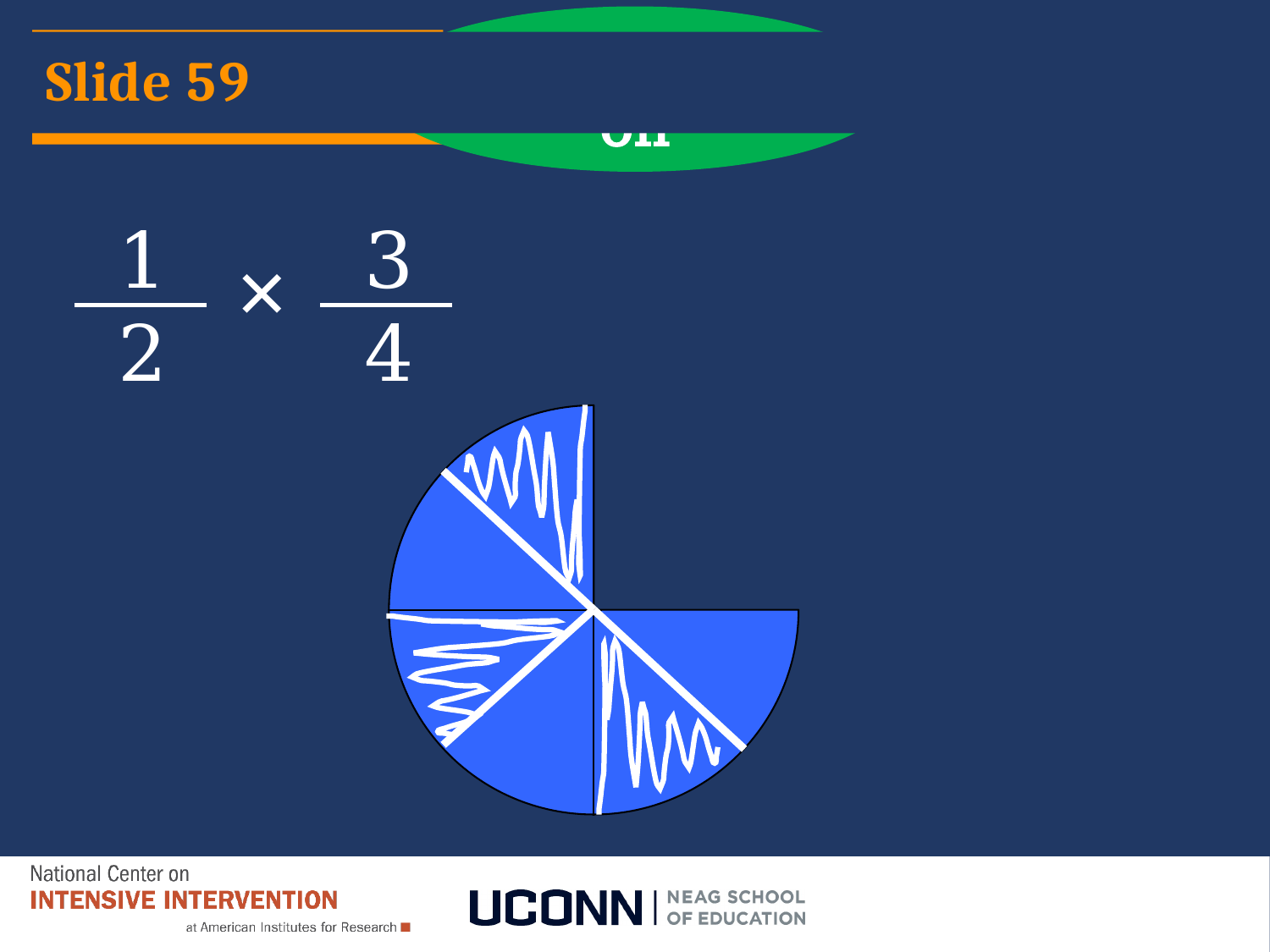

Multiplication
Fractions
# Slide 59
1
2
3
4
×